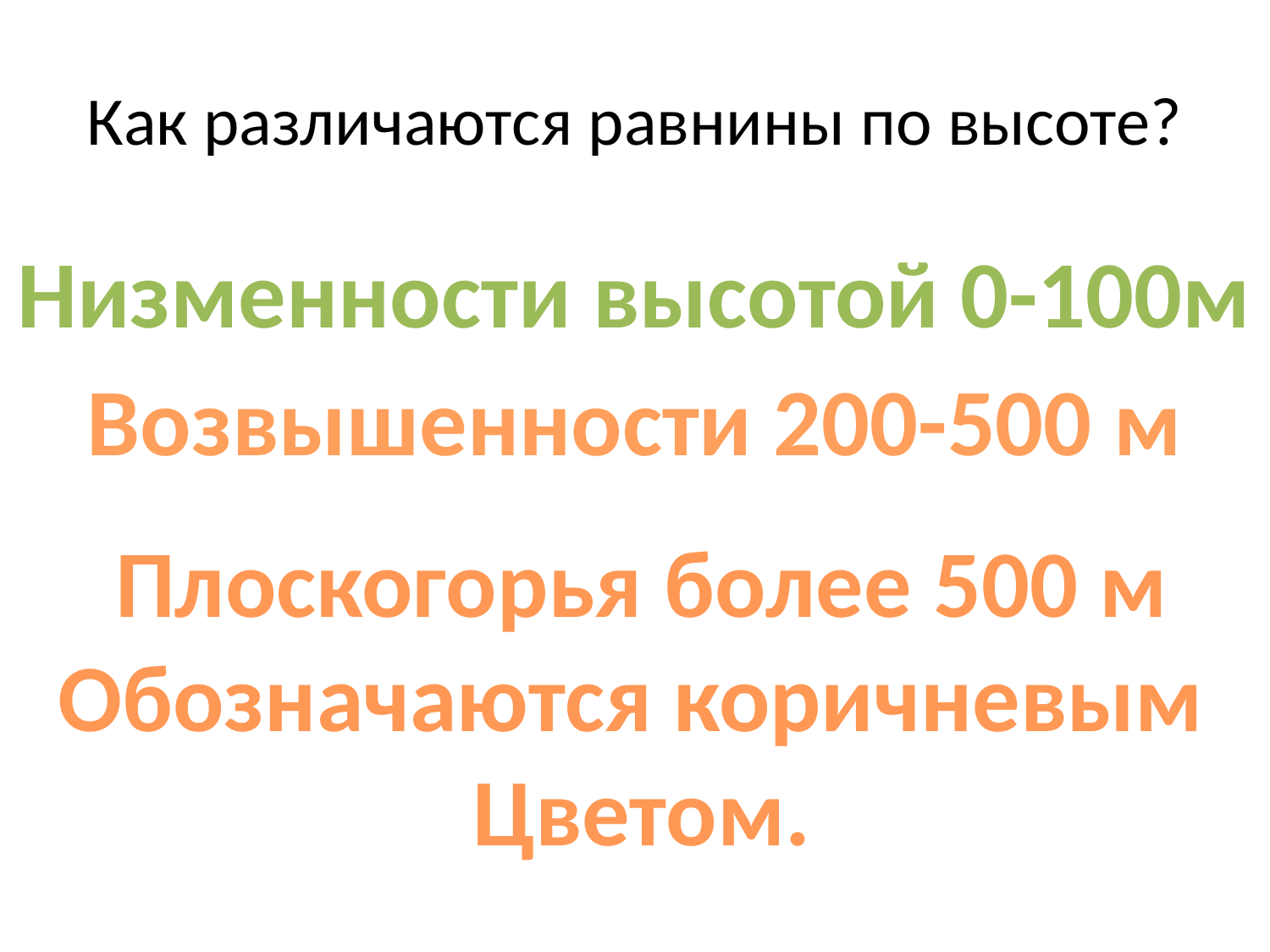

# Как различаются равнины по высоте?
Низменности высотой 0-100м
Возвышенности 200-500 м
Плоскогорья более 500 м
Обозначаются коричневым
Цветом.